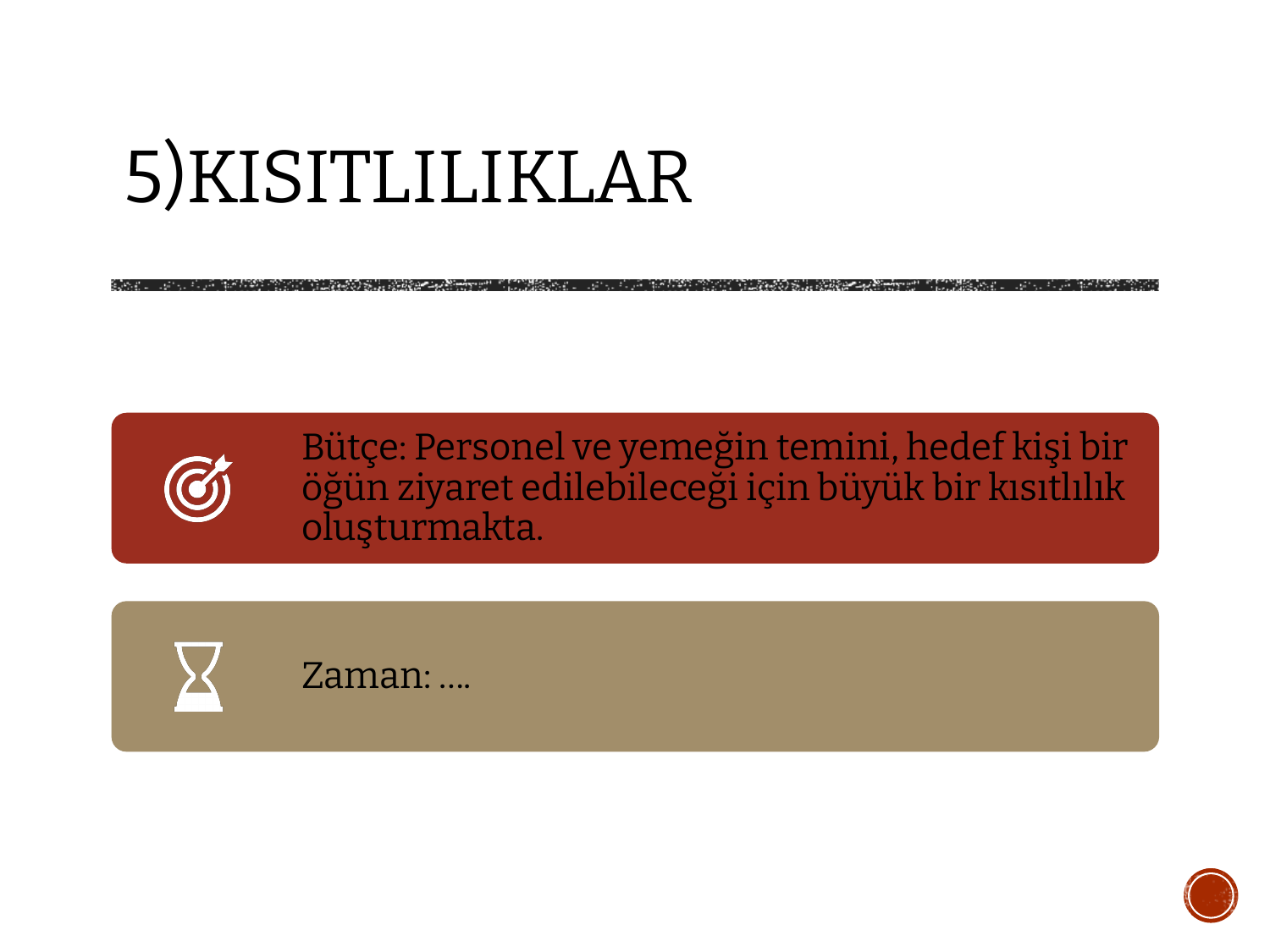

# 5)KISITLILIKLAR

Bütçe: Personel ve yemeğin temini, hedef kişi bir öğün ziyaret edilebileceği için büyük bir kısıtlılık oluşturmakta.
Zaman: ….